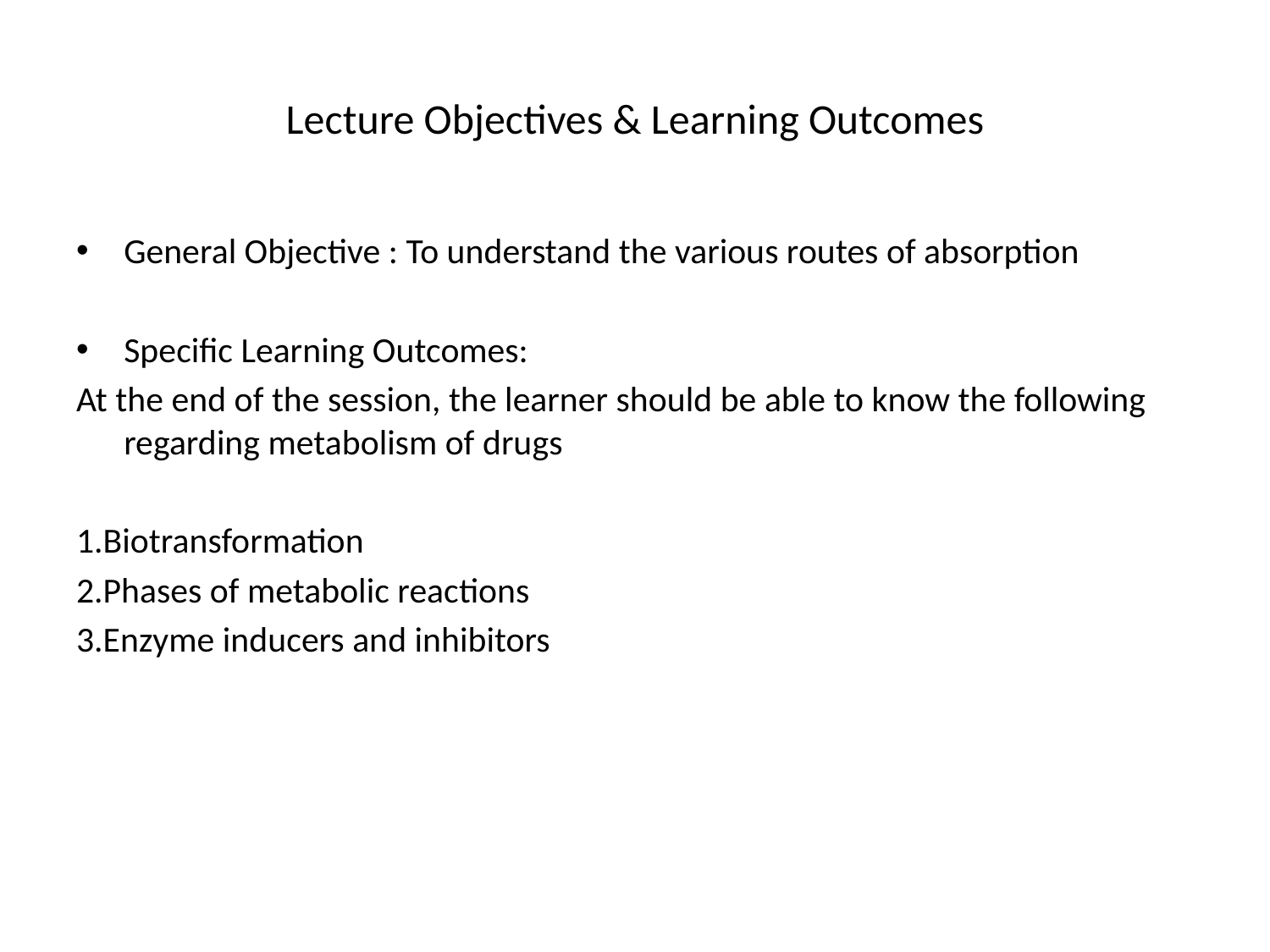

# Lecture Objectives & Learning Outcomes
General Objective : To understand the various routes of absorption

Specific Learning Outcomes:
At the end of the session, the learner should be able to know the following regarding metabolism of drugs

1.Biotransformation
2.Phases of metabolic reactions
3.Enzyme inducers and inhibitors